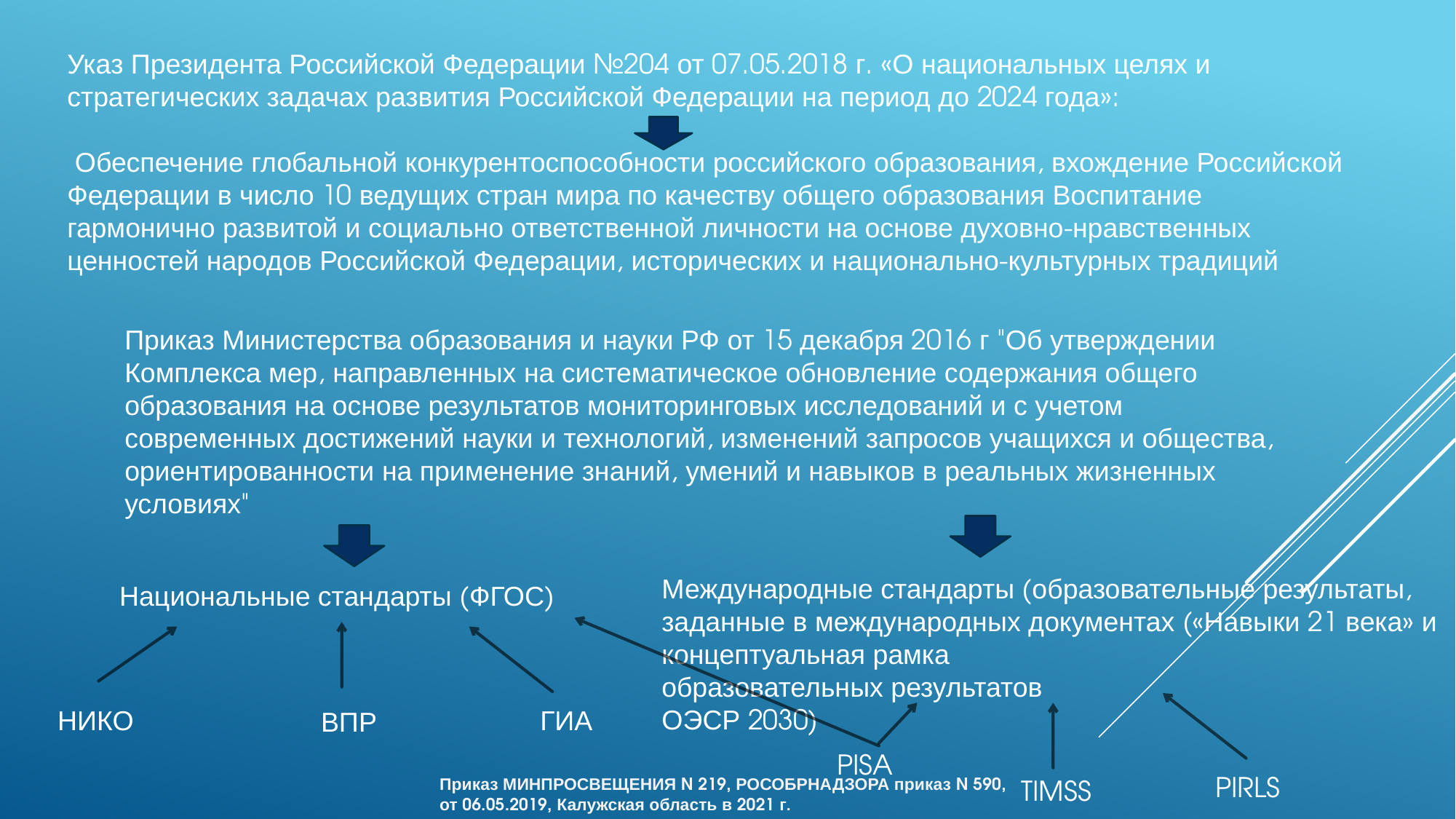

Указ Президента Российской Федерации №204 от 07.05.2018 г. «О национальных целях и стратегических задачах развития Российской Федерации на период до 2024 года»:

 Обеспечение глобальной конкурентоспособности российского образования, вхождение Российской Федерации в число 10 ведущих стран мира по качеству общего образования Воспитание гармонично развитой и социально ответственной личности на основе духовно-нравственных ценностей народов Российской Федерации, исторических и национально-культурных традиций

Приказ Министерства образования и науки РФ от 15 декабря 2016 г "Об утверждении Комплекса мер, направленных на систематическое обновление содержания общего образования на основе результатов мониторинговых исследований и с учетом современных достижений науки и технологий, изменений запросов учащихся и общества, ориентированности на применение знаний, умений и навыков в реальных жизненных условиях"

Международные стандарты (образовательные результаты, заданные в международных документах («Навыки 21 века» и концептуальная рамка
образовательных результатов
ОЭСР 2030)
Национальные стандарты (ФГОС)
НИКО
ГИА
ВПР
PISA
PIRLS
Приказ МИНПРОСВЕЩЕНИЯ N 219, РОСОБРНАДЗОРА приказ N 590, от 06.05.2019, Калужская область в 2021 г.
TIMSS